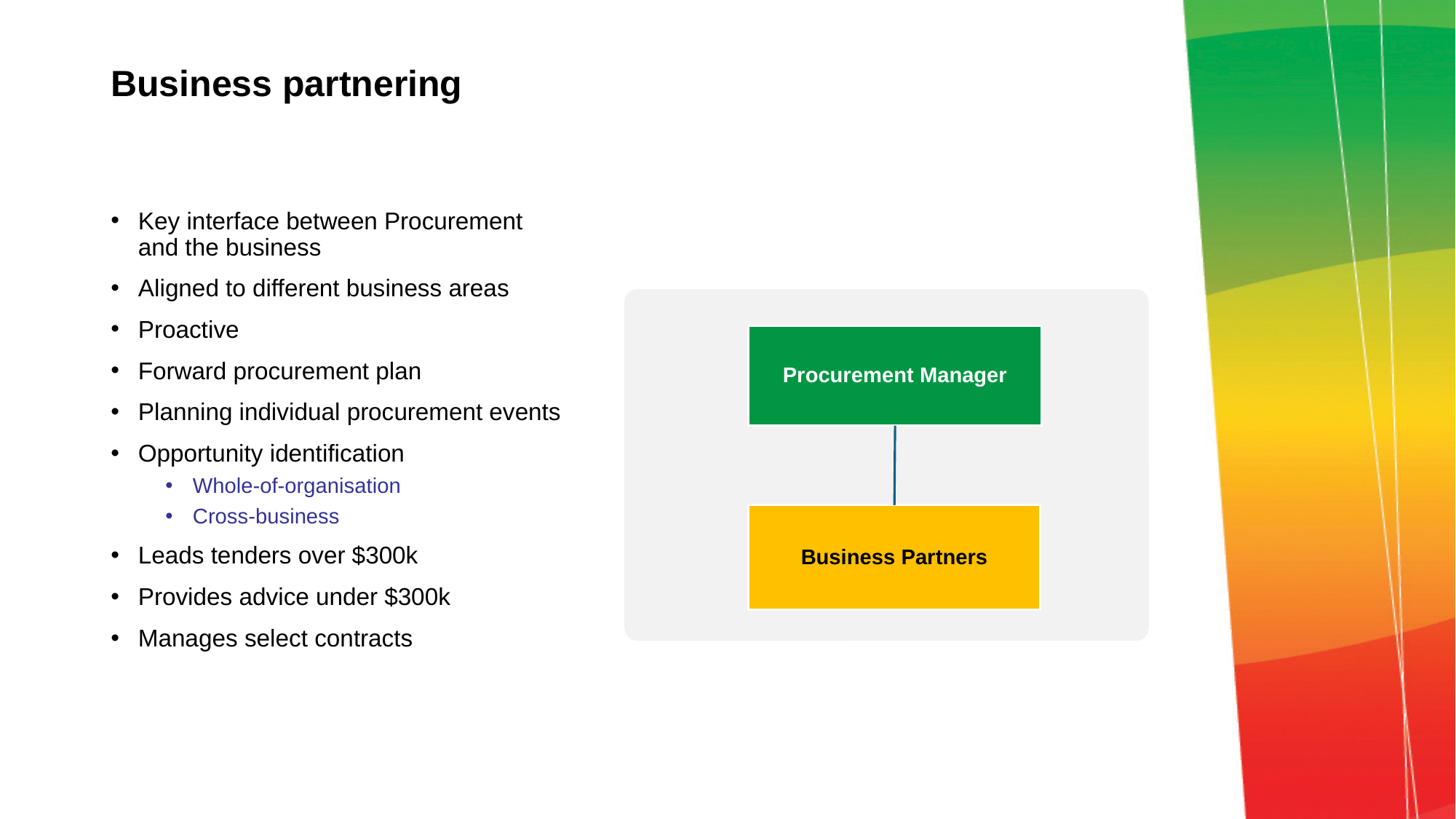

# Business partnering
Key interface between Procurement and the business
Aligned to different business areas
Proactive
Forward procurement plan
Planning individual procurement events
Opportunity identification
Whole-of-organisation
Cross-business
Leads tenders over $300k
Provides advice under $300k
Manages select contracts

Procurement Manager
Business Partners